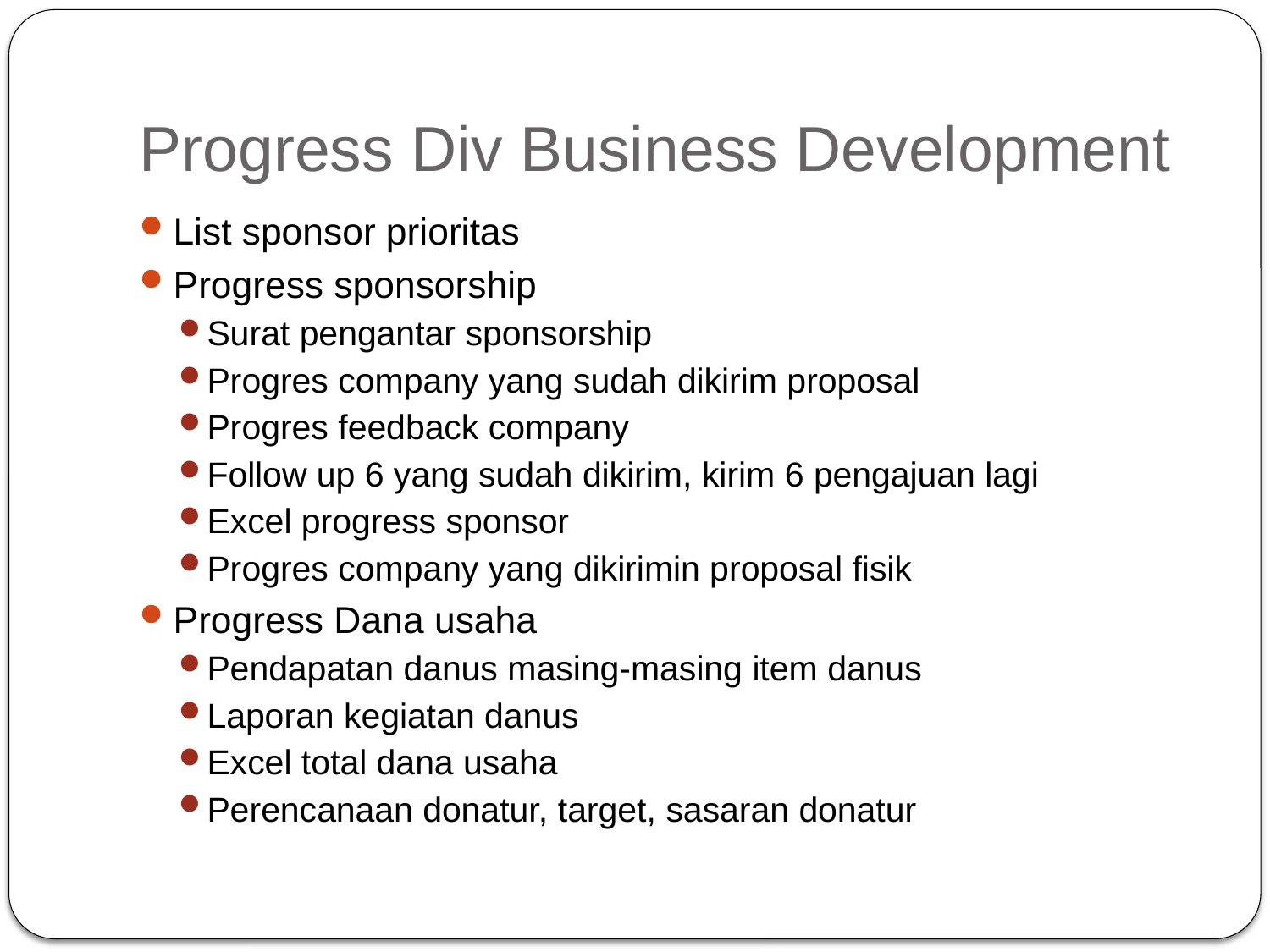

# Progress Div Business Development
List sponsor prioritas
Progress sponsorship
Surat pengantar sponsorship
Progres company yang sudah dikirim proposal
Progres feedback company
Follow up 6 yang sudah dikirim, kirim 6 pengajuan lagi
Excel progress sponsor
Progres company yang dikirimin proposal fisik
Progress Dana usaha
Pendapatan danus masing-masing item danus
Laporan kegiatan danus
Excel total dana usaha
Perencanaan donatur, target, sasaran donatur